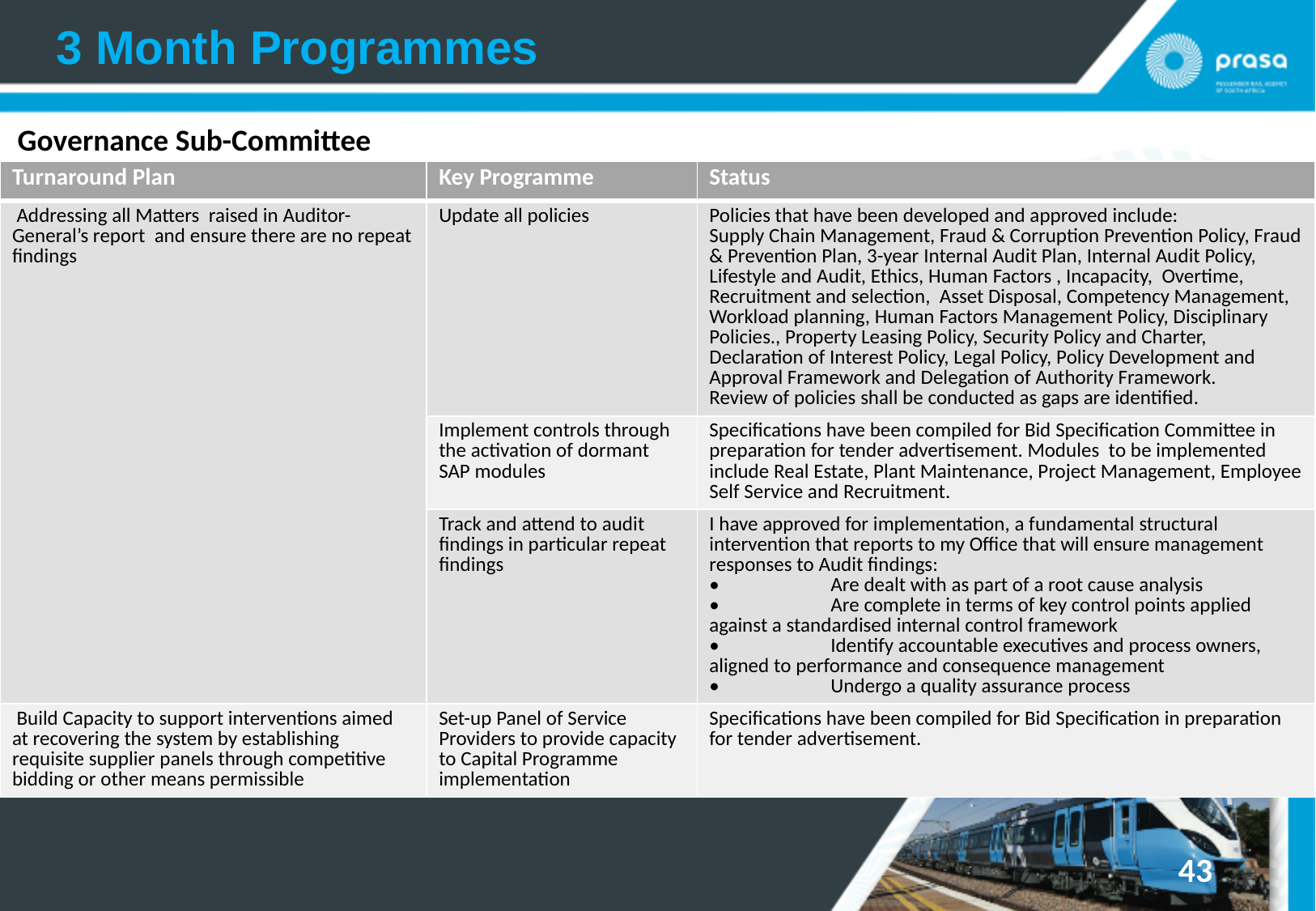

3 Month Programmes
Governance Sub-Committee
| Turnaround Plan | Key Programme | Status |
| --- | --- | --- |
| Addressing all Matters raised in Auditor-General’s report and ensure there are no repeat findings | Update all policies | Policies that have been developed and approved include: Supply Chain Management, Fraud & Corruption Prevention Policy, Fraud & Prevention Plan, 3-year Internal Audit Plan, Internal Audit Policy, Lifestyle and Audit, Ethics, Human Factors , Incapacity, Overtime, Recruitment and selection, Asset Disposal, Competency Management, Workload planning, Human Factors Management Policy, Disciplinary Policies., Property Leasing Policy, Security Policy and Charter, Declaration of Interest Policy, Legal Policy, Policy Development and Approval Framework and Delegation of Authority Framework. Review of policies shall be conducted as gaps are identified. |
|  | Implement controls through the activation of dormant SAP modules | Specifications have been compiled for Bid Specification Committee in preparation for tender advertisement. Modules to be implemented include Real Estate, Plant Maintenance, Project Management, Employee Self Service and Recruitment. |
|  | Track and attend to audit findings in particular repeat findings | I have approved for implementation, a fundamental structural intervention that reports to my Office that will ensure management responses to Audit findings: • Are dealt with as part of a root cause analysis • Are complete in terms of key control points applied against a standardised internal control framework • Identify accountable executives and process owners, aligned to performance and consequence management • Undergo a quality assurance process |
| Build Capacity to support interventions aimed at recovering the system by establishing requisite supplier panels through competitive bidding or other means permissible | Set-up Panel of Service Providers to provide capacity to Capital Programme implementation | Specifications have been compiled for Bid Specification in preparation for tender advertisement. |
43